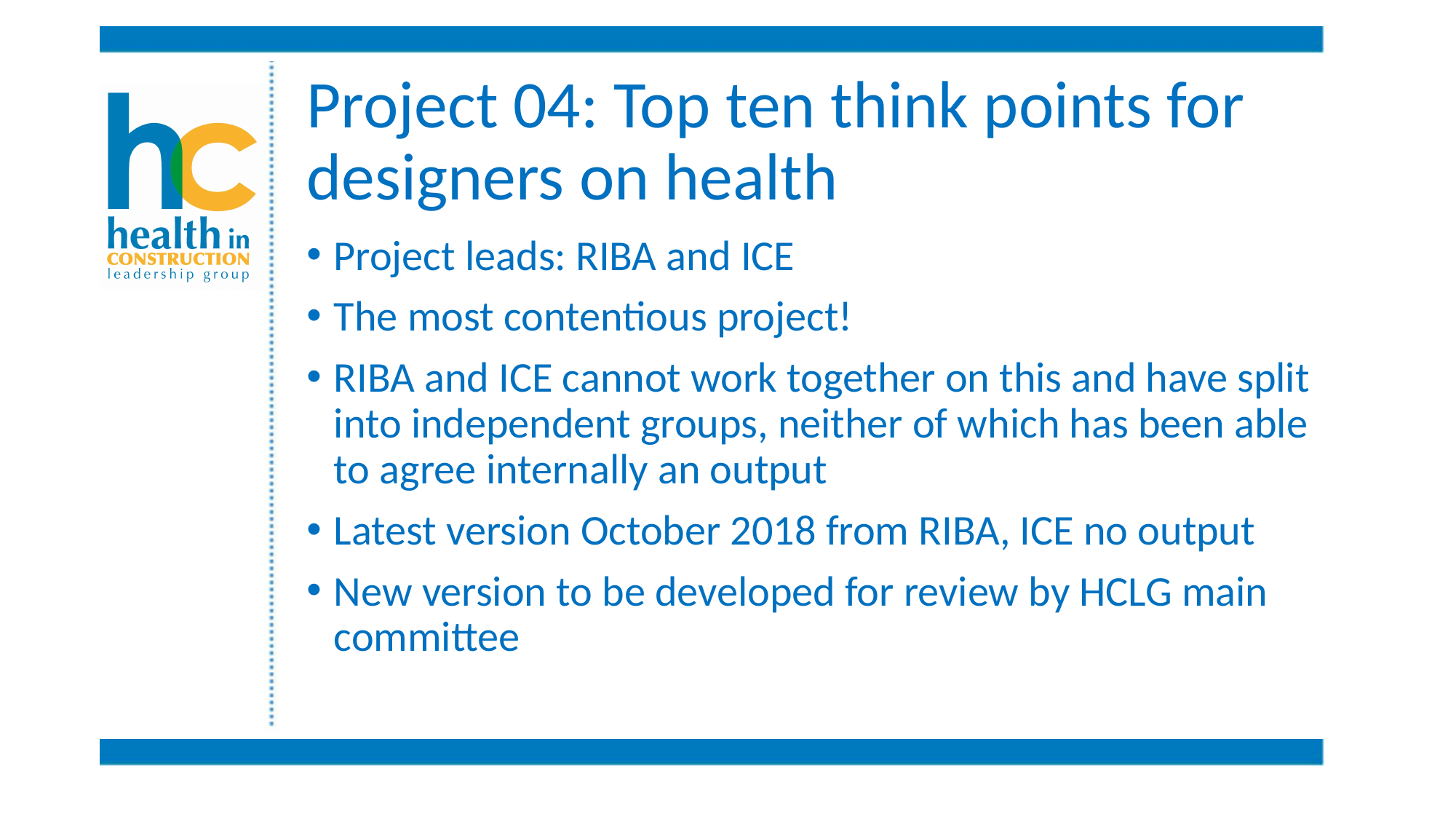

# Project 04: Top ten think points for designers on health
Project leads: RIBA and ICE
The most contentious project!
RIBA and ICE cannot work together on this and have split into independent groups, neither of which has been able to agree internally an output
Latest version October 2018 from RIBA, ICE no output
New version to be developed for review by HCLG main committee